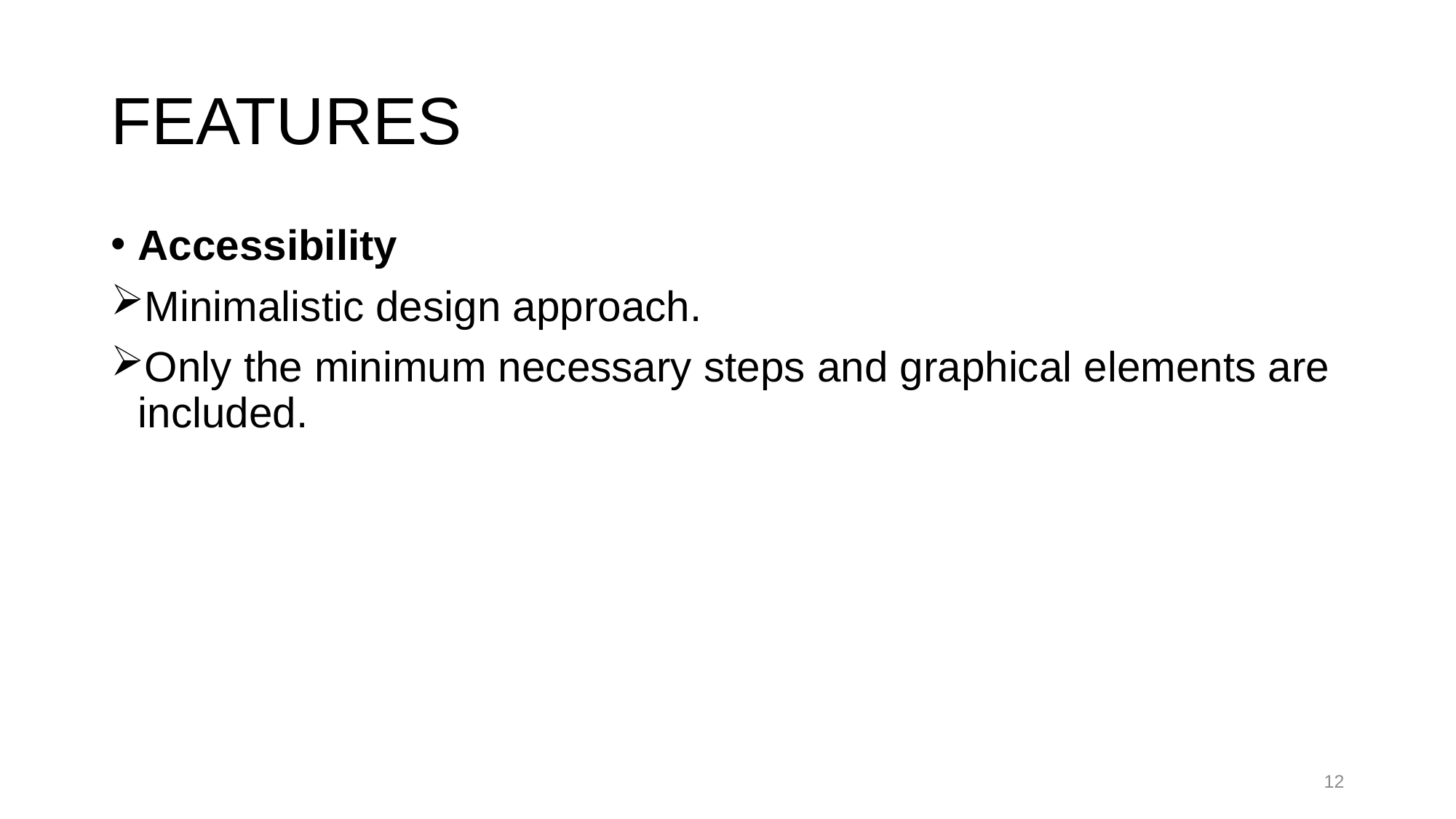

# FEATURES
Accessibility
Minimalistic design approach.
Only the minimum necessary steps and graphical elements are included.
12